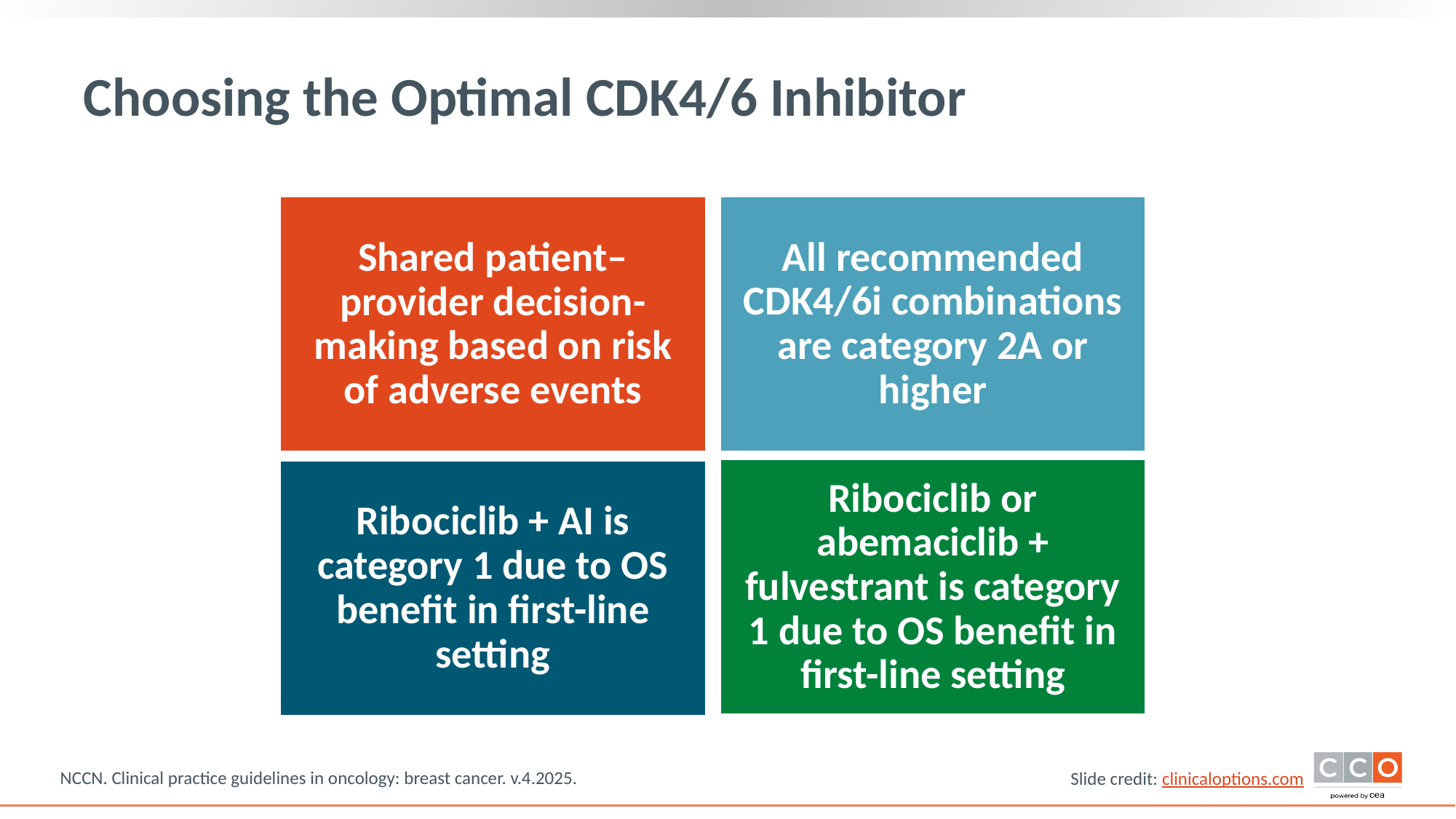

# Choosing the Optimal CDK4/6 Inhibitor
Shared patient–provider decision-making based on risk of adverse events
All recommended CDK4/6i combinations are category 2A or higher
Ribociclib + AI is category 1 due to OS benefit in first-line setting
Ribociclib or abemaciclib + fulvestrant is category 1 due to OS benefit in first-line setting
NCCN. Clinical practice guidelines in oncology: breast cancer. v.4.2025.